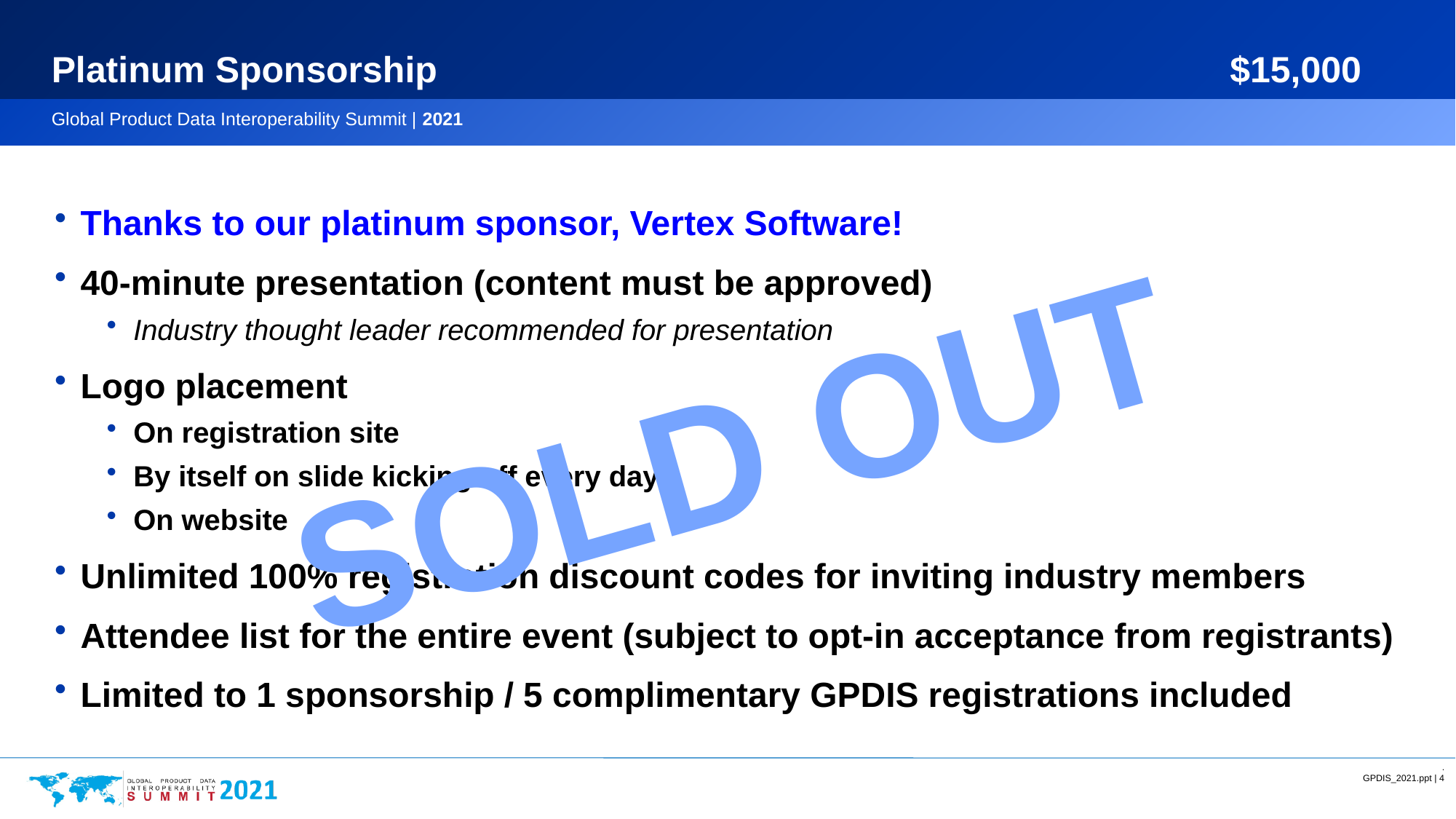

# Platinum Sponsorship	$15,000
Thanks to our platinum sponsor, Vertex Software!
40-minute presentation (content must be approved)
Industry thought leader recommended for presentation
Logo placement
On registration site
By itself on slide kicking off every day.
On website
Unlimited 100% registration discount codes for inviting industry members
Attendee list for the entire event (subject to opt-in acceptance from registrants)
Limited to 1 sponsorship / 5 complimentary GPDIS registrations included

SOLD OUT